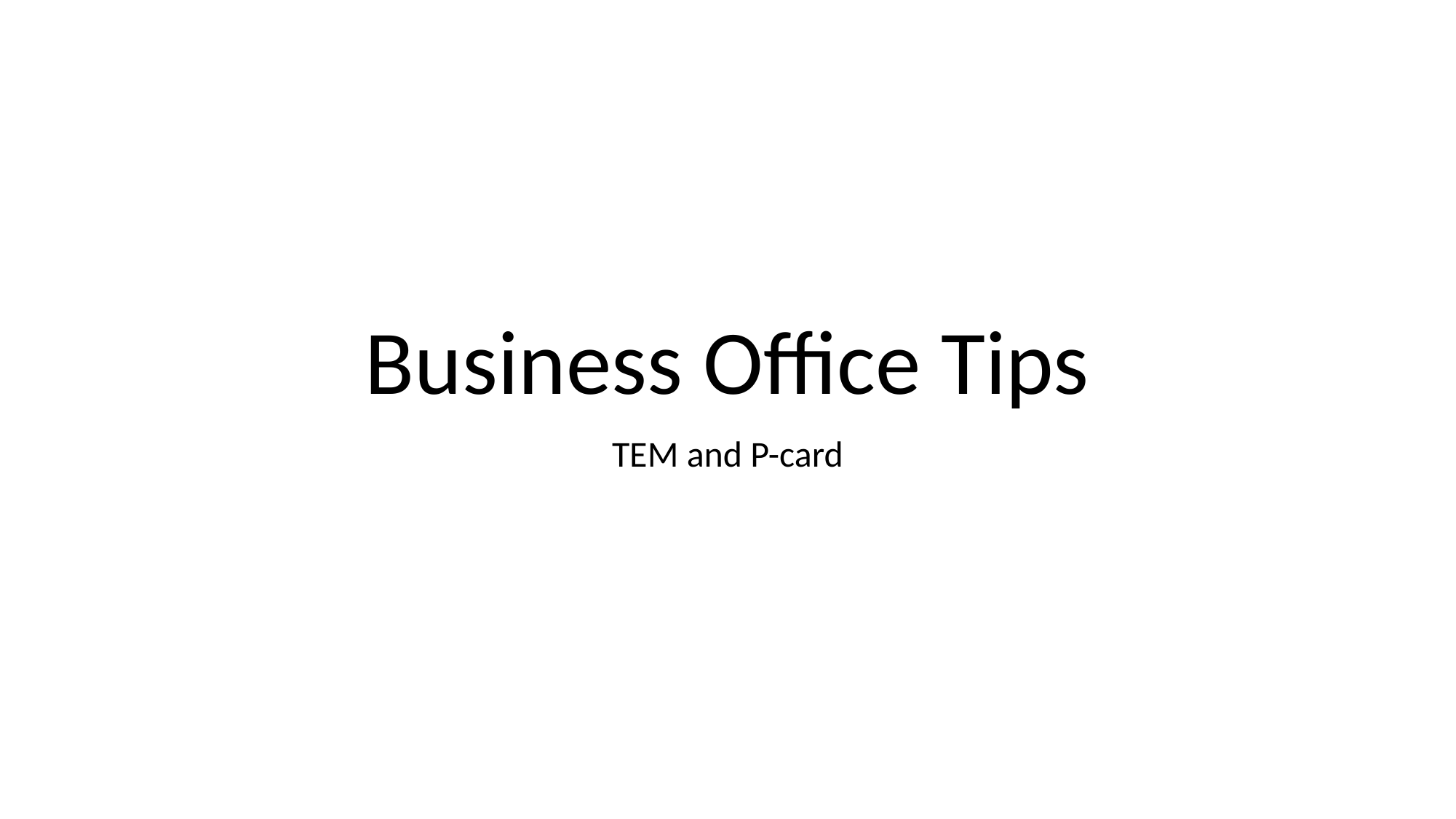

# Business Office Tips
TEM and P-card